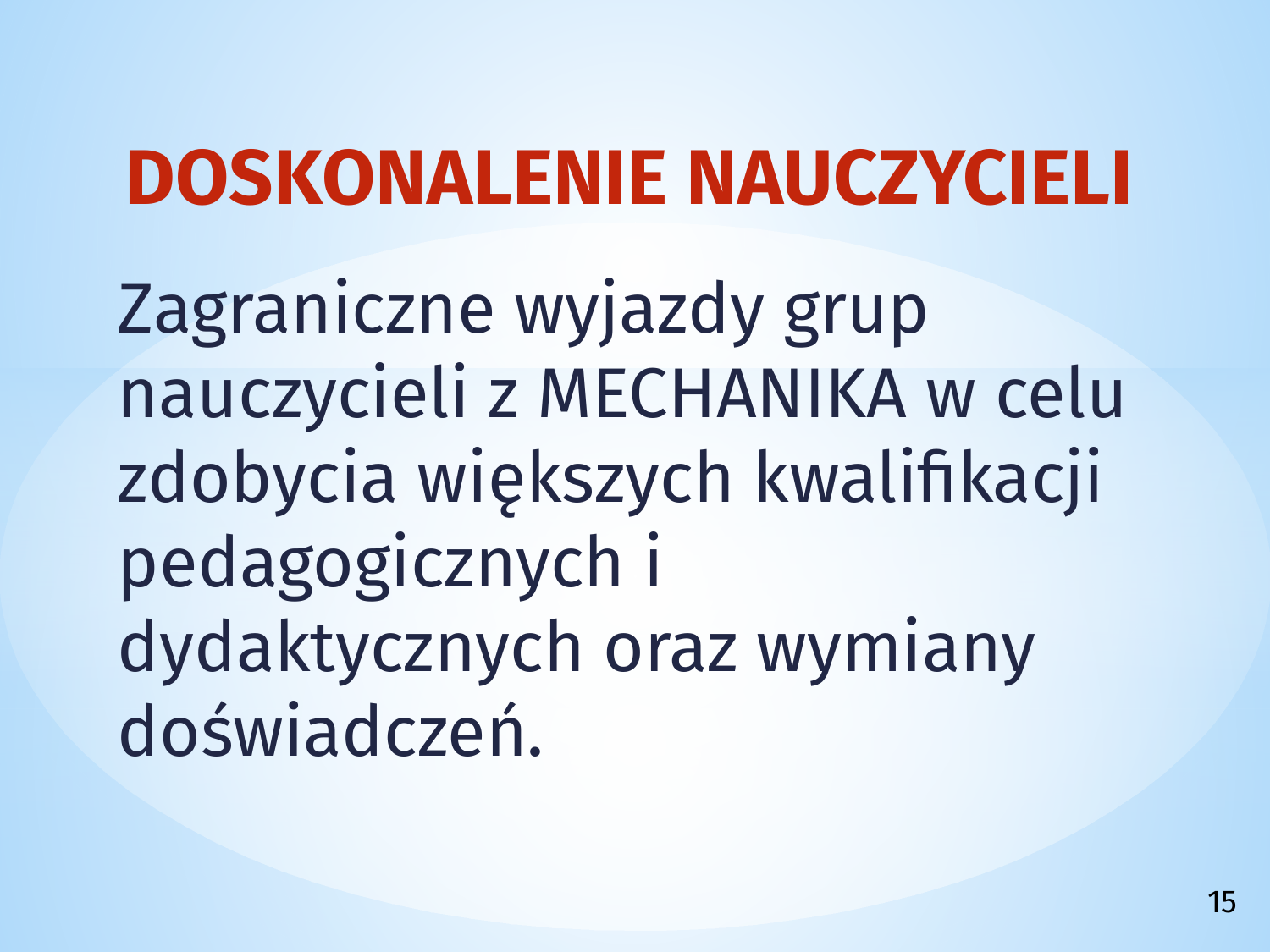

# DOSKONALENIE NAUCZYCIELI
Zagraniczne wyjazdy grup nauczycieli z MECHANIKA w celu zdobycia większych kwalifikacji pedagogicznych i dydaktycznych oraz wymiany doświadczeń.
15